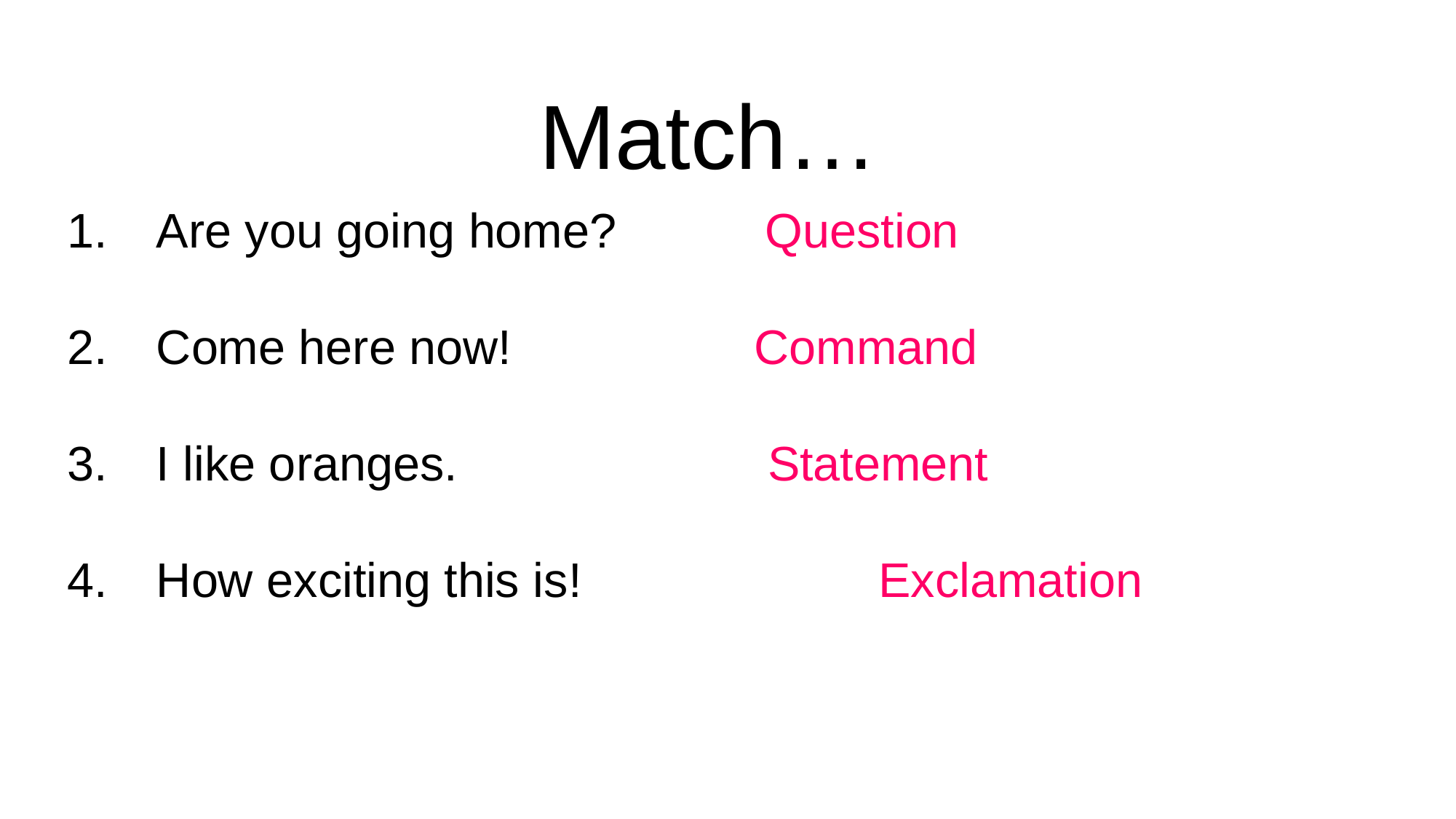

Match…
Are you going home?           Question

Come here now!                  Command

I like oranges.                       Statement

How exciting this is!                      Exclamation